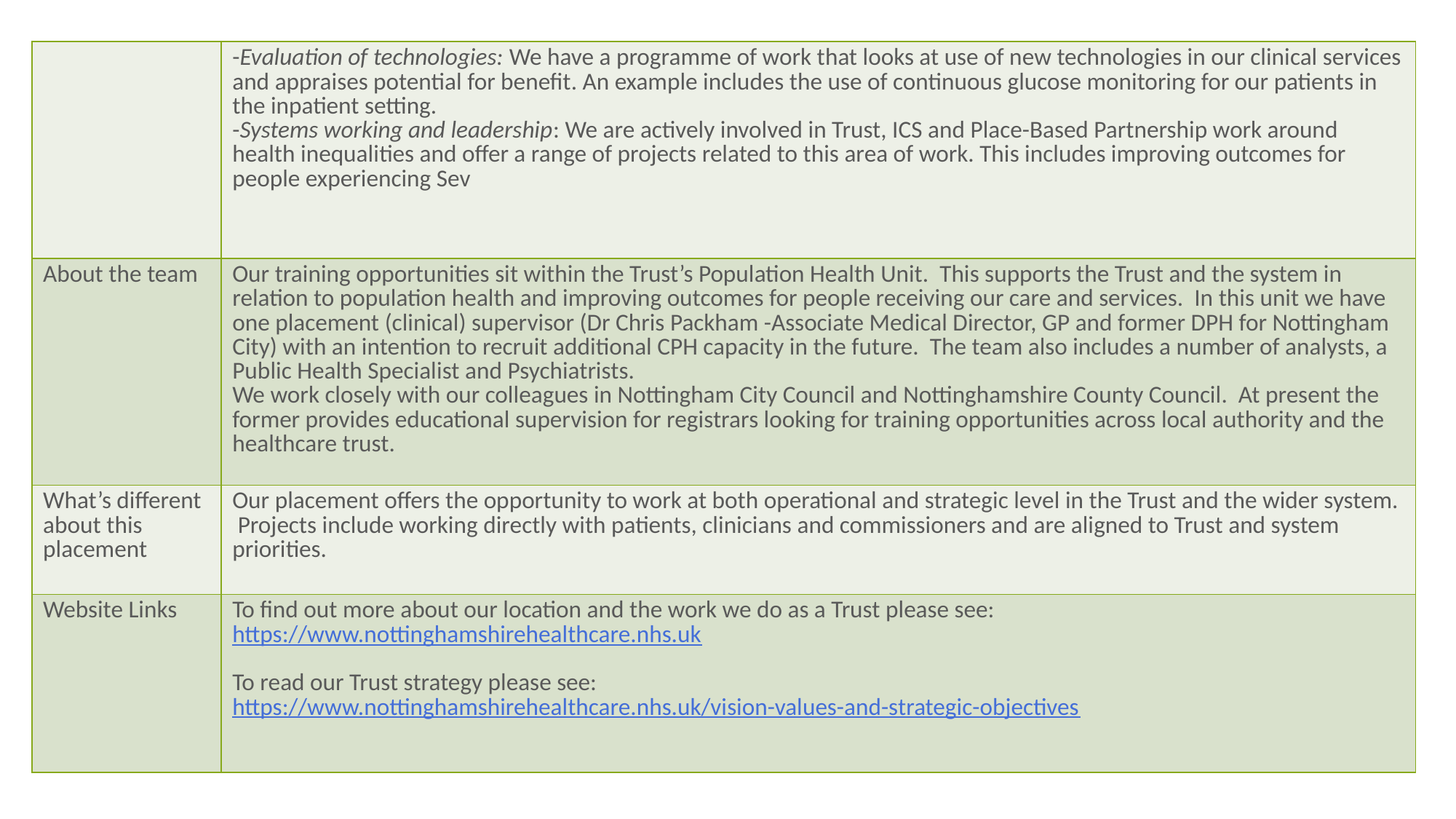

|  | -Evaluation of technologies: We have a programme of work that looks at use of new technologies in our clinical services and appraises potential for benefit. An example includes the use of continuous glucose monitoring for our patients in the inpatient setting. -Systems working and leadership: We are actively involved in Trust, ICS and Place-Based Partnership work around health inequalities and offer a range of projects related to this area of work. This includes improving outcomes for people experiencing Sev |
| --- | --- |
| About the team | Our training opportunities sit within the Trust’s Population Health Unit. This supports the Trust and the system in relation to population health and improving outcomes for people receiving our care and services. In this unit we have one placement (clinical) supervisor (Dr Chris Packham -Associate Medical Director, GP and former DPH for Nottingham City) with an intention to recruit additional CPH capacity in the future. The team also includes a number of analysts, a Public Health Specialist and Psychiatrists. We work closely with our colleagues in Nottingham City Council and Nottinghamshire County Council. At present the former provides educational supervision for registrars looking for training opportunities across local authority and the healthcare trust. |
| What’s different about this placement | Our placement offers the opportunity to work at both operational and strategic level in the Trust and the wider system. Projects include working directly with patients, clinicians and commissioners and are aligned to Trust and system priorities. |
| Website Links | To find out more about our location and the work we do as a Trust please see: https://www.nottinghamshirehealthcare.nhs.uk To read our Trust strategy please see: https://www.nottinghamshirehealthcare.nhs.uk/vision-values-and-strategic-objectives |